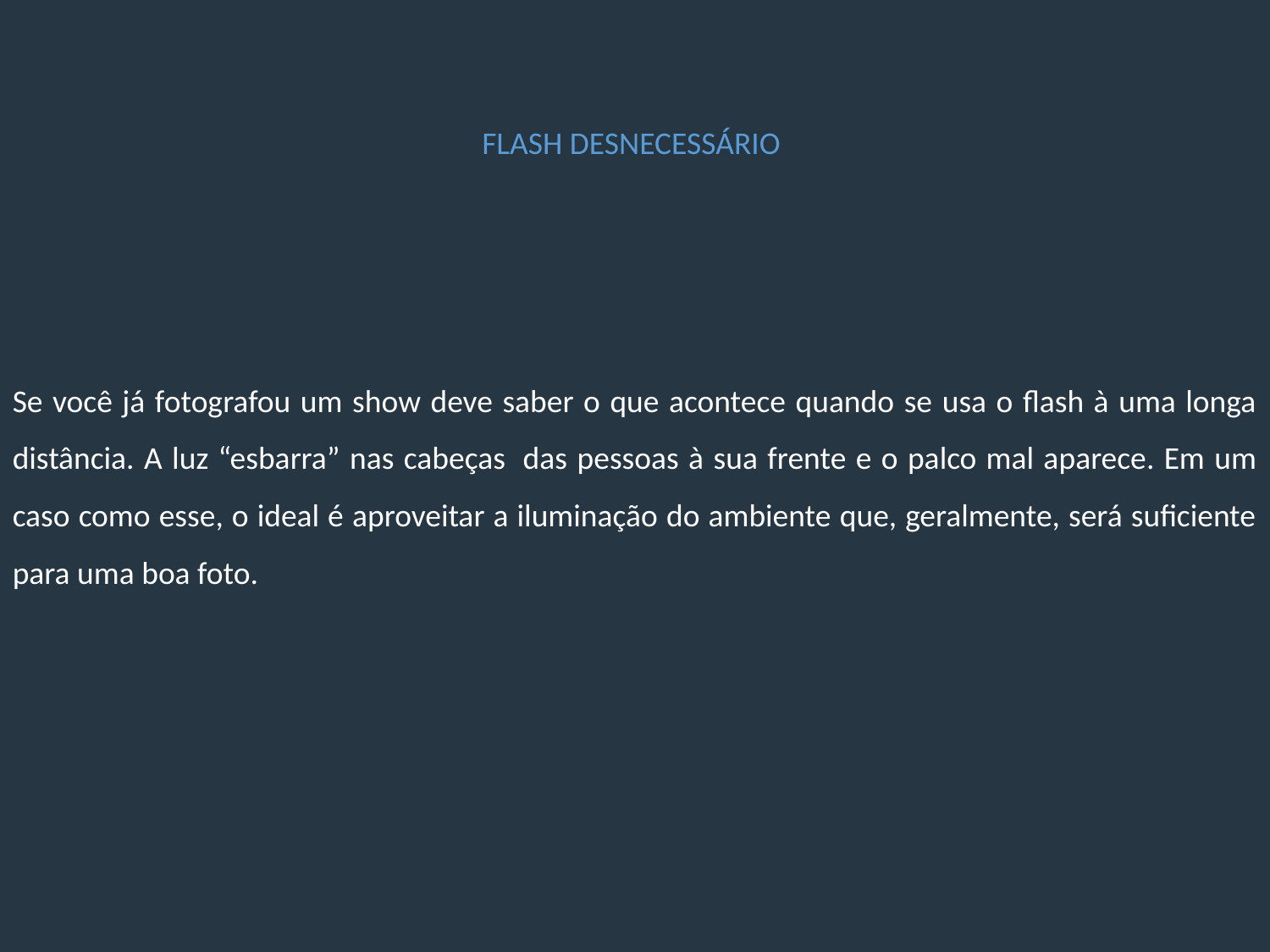

FLASH DESNECESSÁRIO
Se você já fotografou um show deve saber o que acontece quando se usa o flash à uma longa distância. A luz “esbarra” nas cabeças  das pessoas à sua frente e o palco mal aparece. Em um caso como esse, o ideal é aproveitar a iluminação do ambiente que, geralmente, será suficiente para uma boa foto.